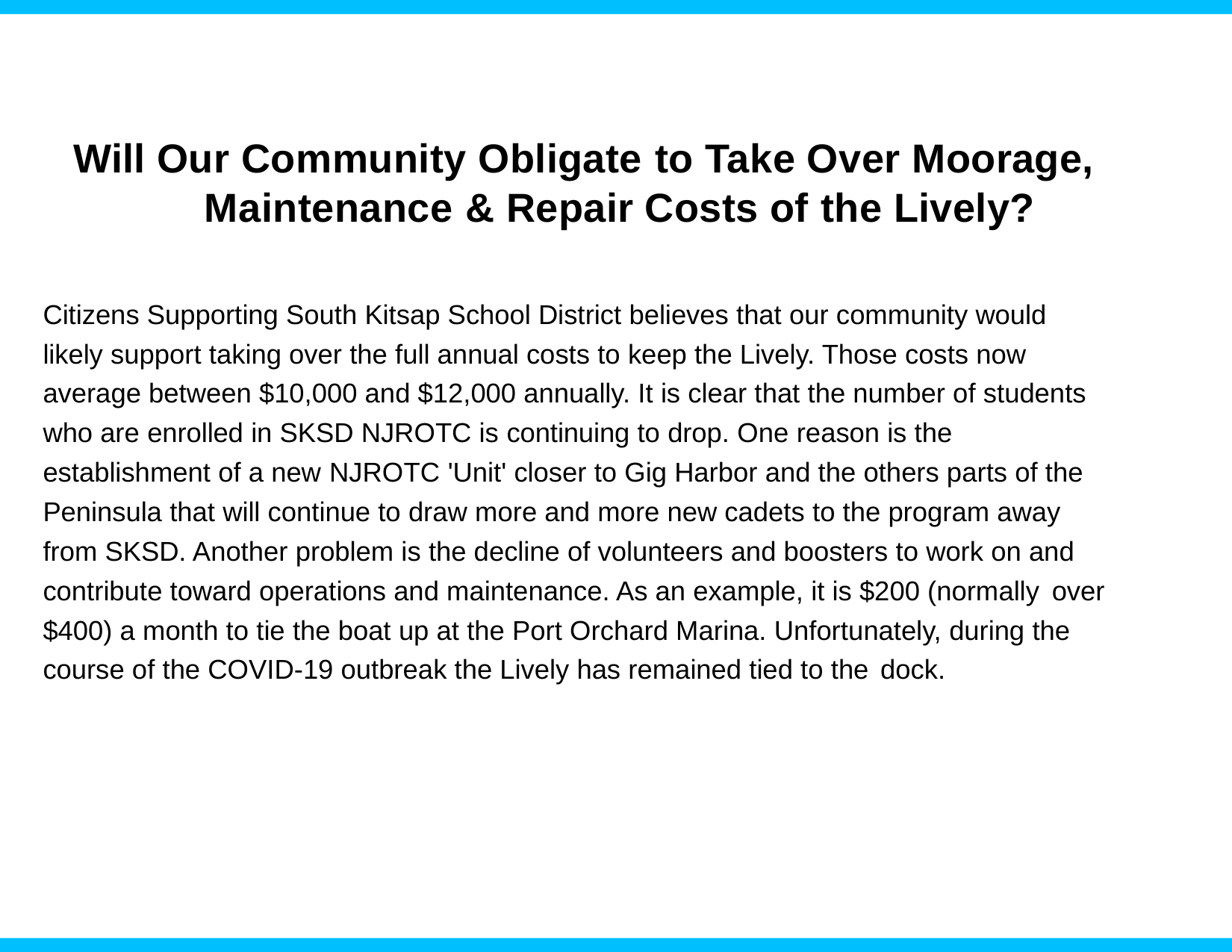

# Will Our Community Obligate to Take Over Moorage,  Maintenance & Repair Costs of the Lively?
Citizens Supporting South Kitsap School District believes that our community would  likely support taking over the full annual costs to keep the Lively. Those costs now  average between $10,000 and $12,000 annually. It is clear that the number of students  who are enrolled in SKSD NJROTC is continuing to drop. One reason is the  establishment of a new NJROTC 'Unit' closer to Gig Harbor and the others parts of the  Peninsula that will continue to draw more and more new cadets to the program away  from SKSD. Another problem is the decline of volunteers and boosters to work on and  contribute toward operations and maintenance. As an example, it is $200 (normally over
$400) a month to tie the boat up at the Port Orchard Marina. Unfortunately, during the  course of the COVID-19 outbreak the Lively has remained tied to the dock.